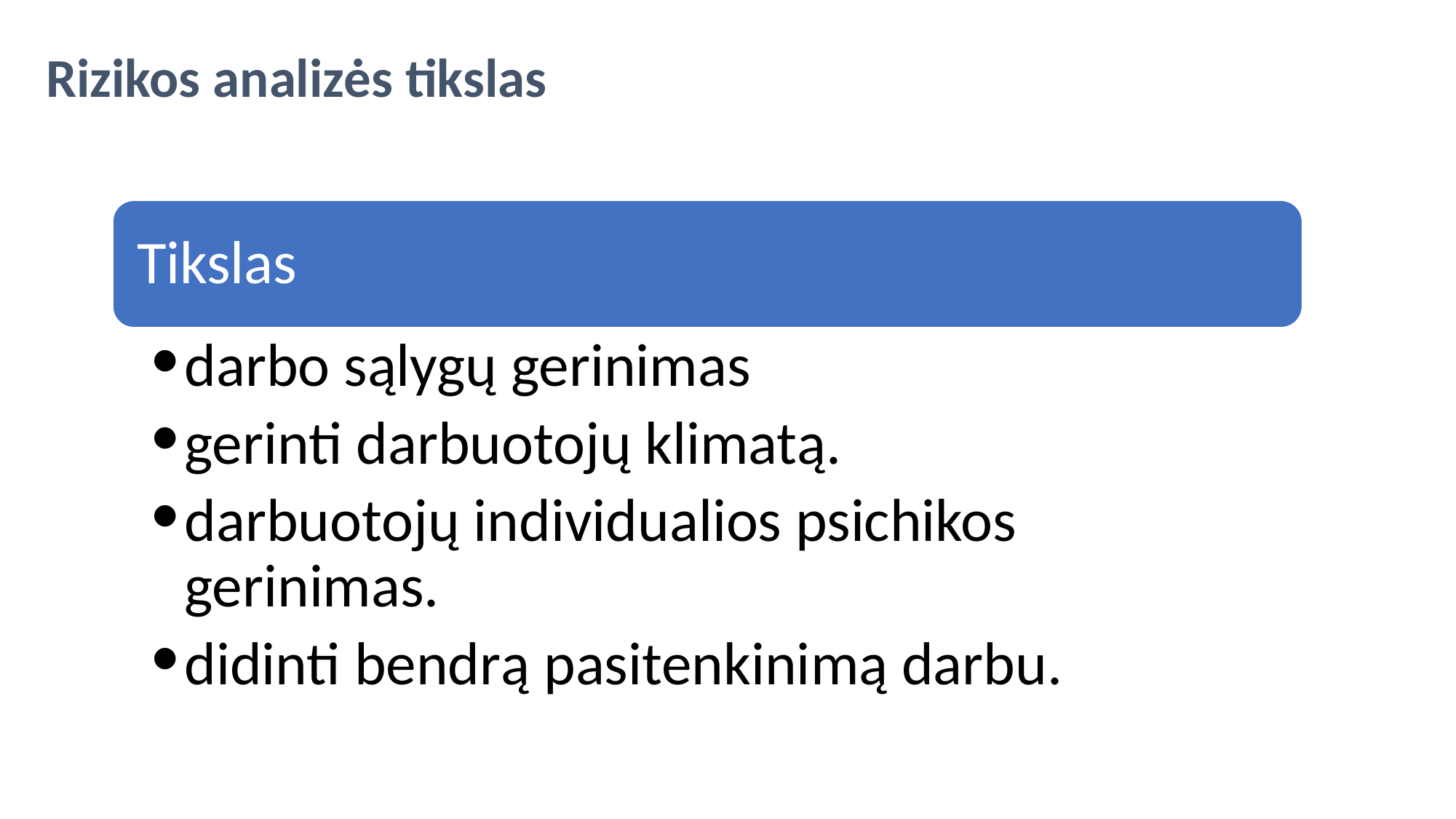

# Rizikos analizės tikslas

Tikslas

darbo sąlygų gerinimas
gerinti darbuotojų klimatą.
darbuotojų individualios psichikos gerinimas.
didinti bendrą pasitenkinimą darbu.